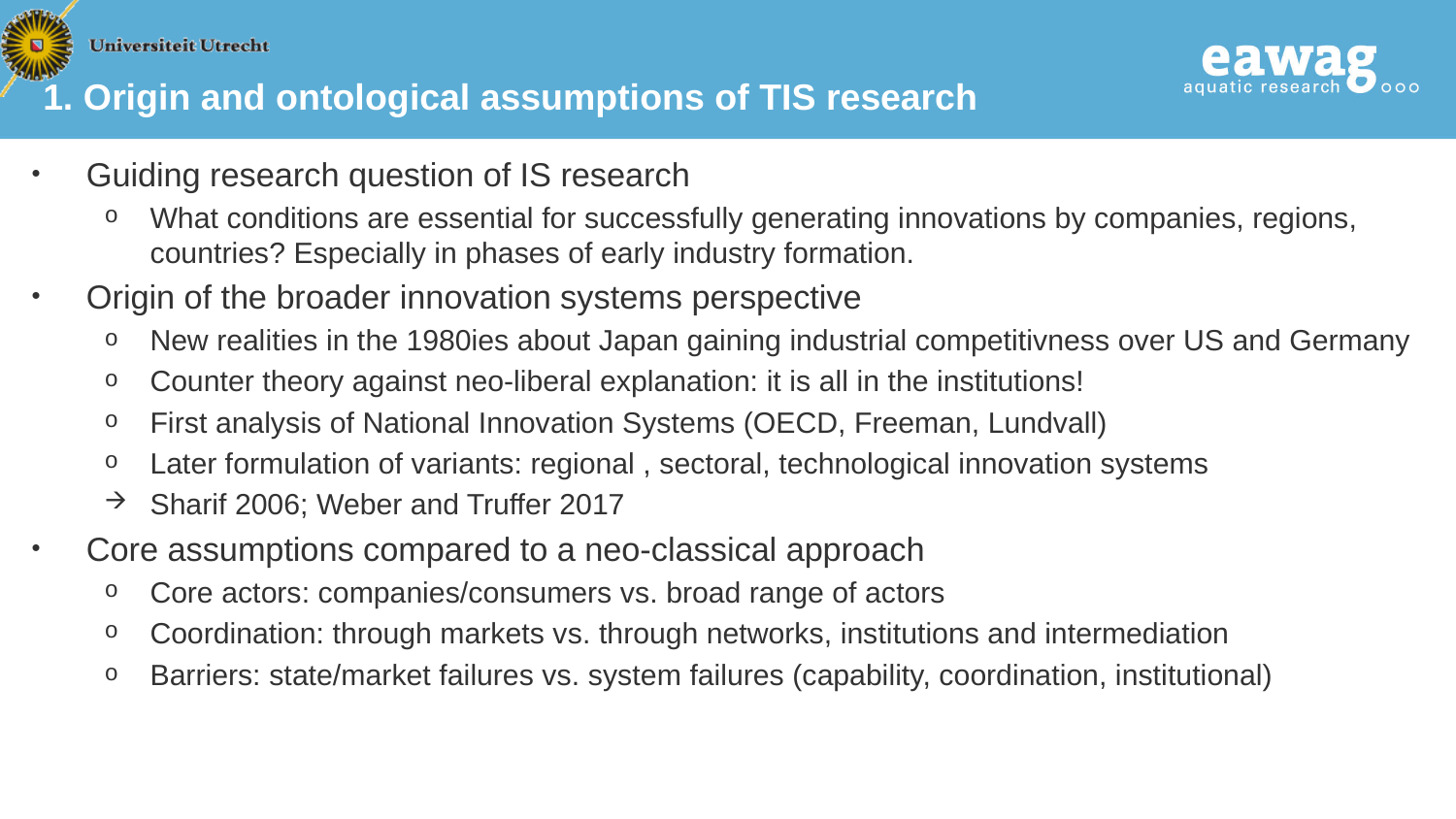

# 1. Origin and ontological assumptions of TIS research
Guiding research question of IS research
What conditions are essential for successfully generating innovations by companies, regions, countries? Especially in phases of early industry formation.
Origin of the broader innovation systems perspective
New realities in the 1980ies about Japan gaining industrial competitivness over US and Germany
Counter theory against neo-liberal explanation: it is all in the institutions!
First analysis of National Innovation Systems (OECD, Freeman, Lundvall)
Later formulation of variants: regional , sectoral, technological innovation systems
Sharif 2006; Weber and Truffer 2017
Core assumptions compared to a neo-classical approach
Core actors: companies/consumers vs. broad range of actors
Coordination: through markets vs. through networks, institutions and intermediation
Barriers: state/market failures vs. system failures (capability, coordination, institutional)